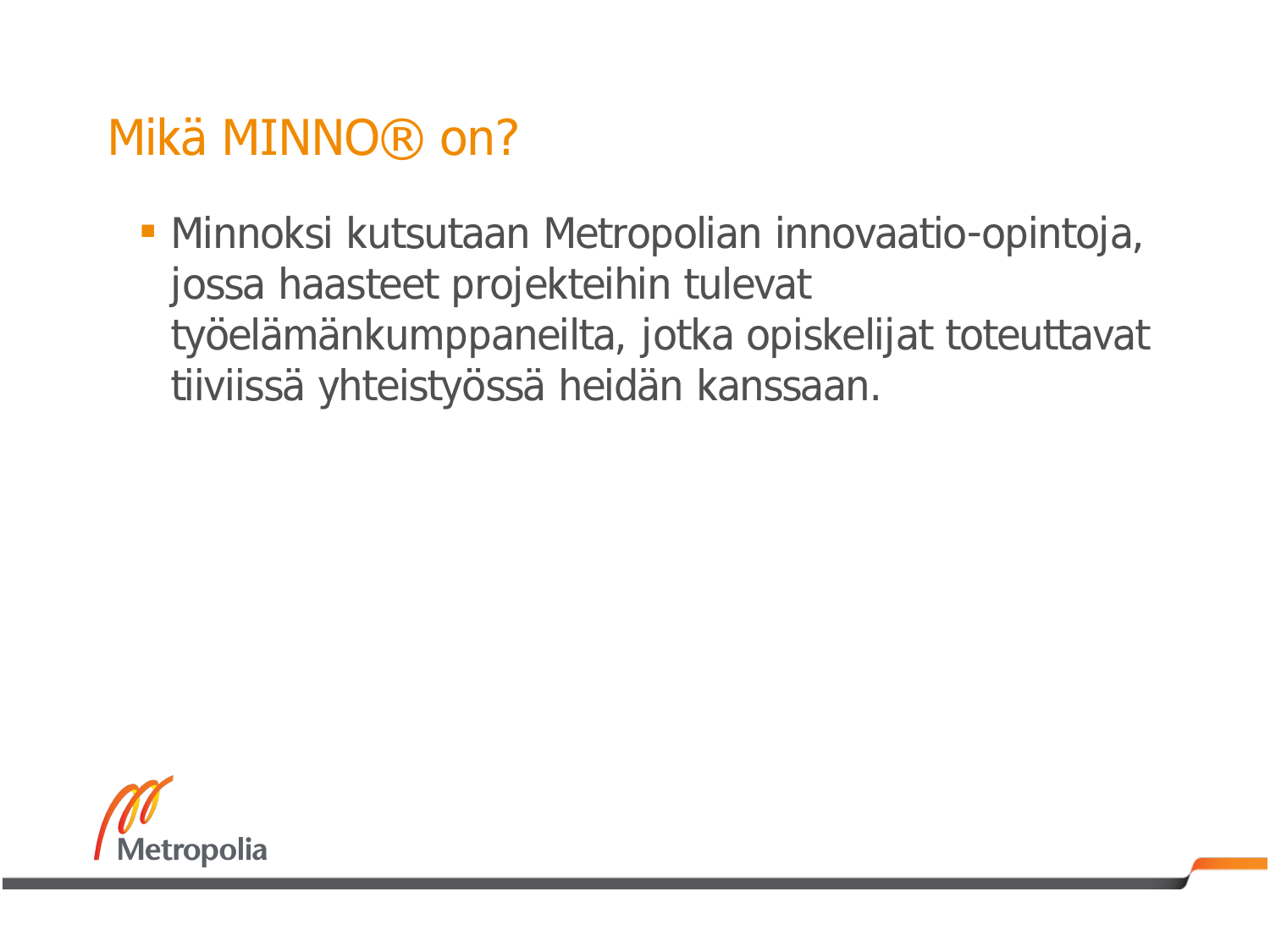

# Mikä MINNO® on?
Minnoksi kutsutaan Metropolian innovaatio-opintoja,
jossa haasteet projekteihin tulevat
työelämänkumppaneilta, jotka opiskelijat toteuttavat
tiiviissä yhteistyössä heidän kanssaan.